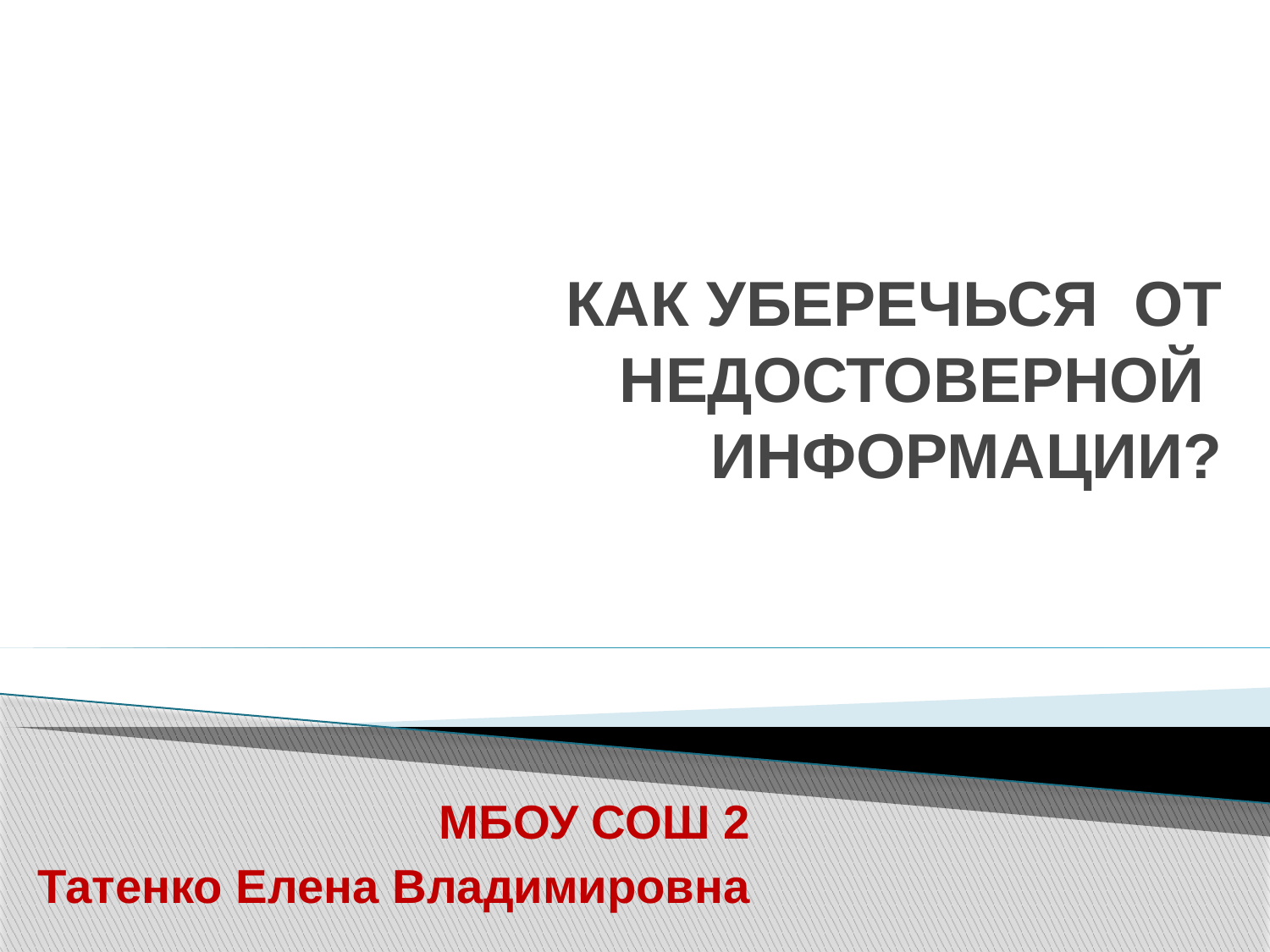

# КАК УБЕРЕЧЬСЯ  ОТ НЕДОСТОВЕРНОЙ  ИНФОРМАЦИИ?
МБОУ СОШ 2
Татенко Елена Владимировна